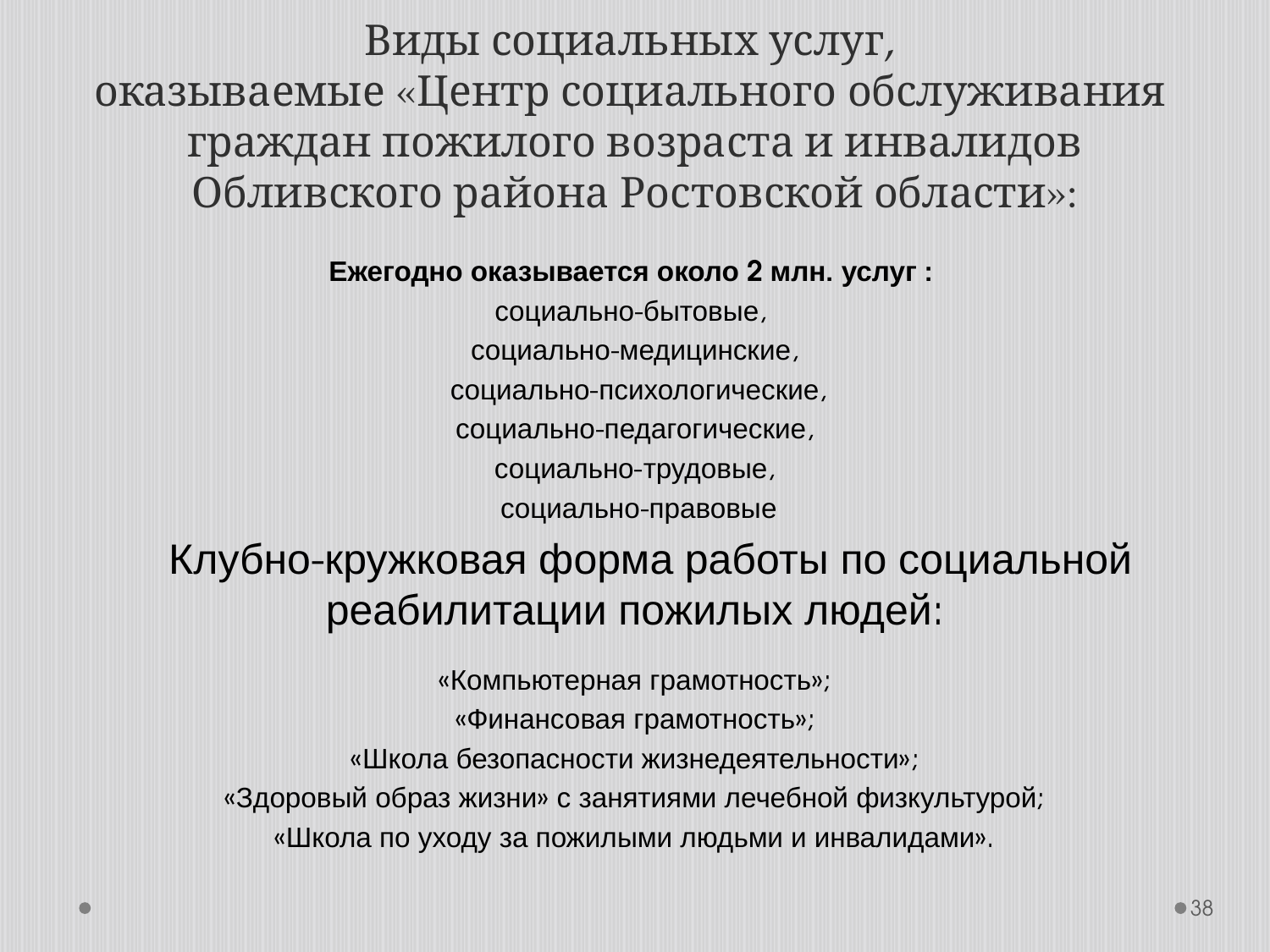

# Виды социальных услуг, оказываемые «Центр социального обслуживания  граждан пожилого возраста и инвалидов Обливского района Ростовской области»:

Ежегодно оказывается около 2 млн. услуг :
социально-бытовые,
социально-медицинские,
 социально-психологические,
 социально-педагогические,
социально-трудовые,
 социально-правовые
    Клубно-кружковая форма работы по социальной реабилитации пожилых людей:

«Компьютерная грамотность»;
«Финансовая грамотность»;
«Школа безопасности жизнедеятельности»;
«Здоровый образ жизни» с занятиями лечебной физкультурой;
«Школа по уходу за пожилыми людьми и инвалидами».

38